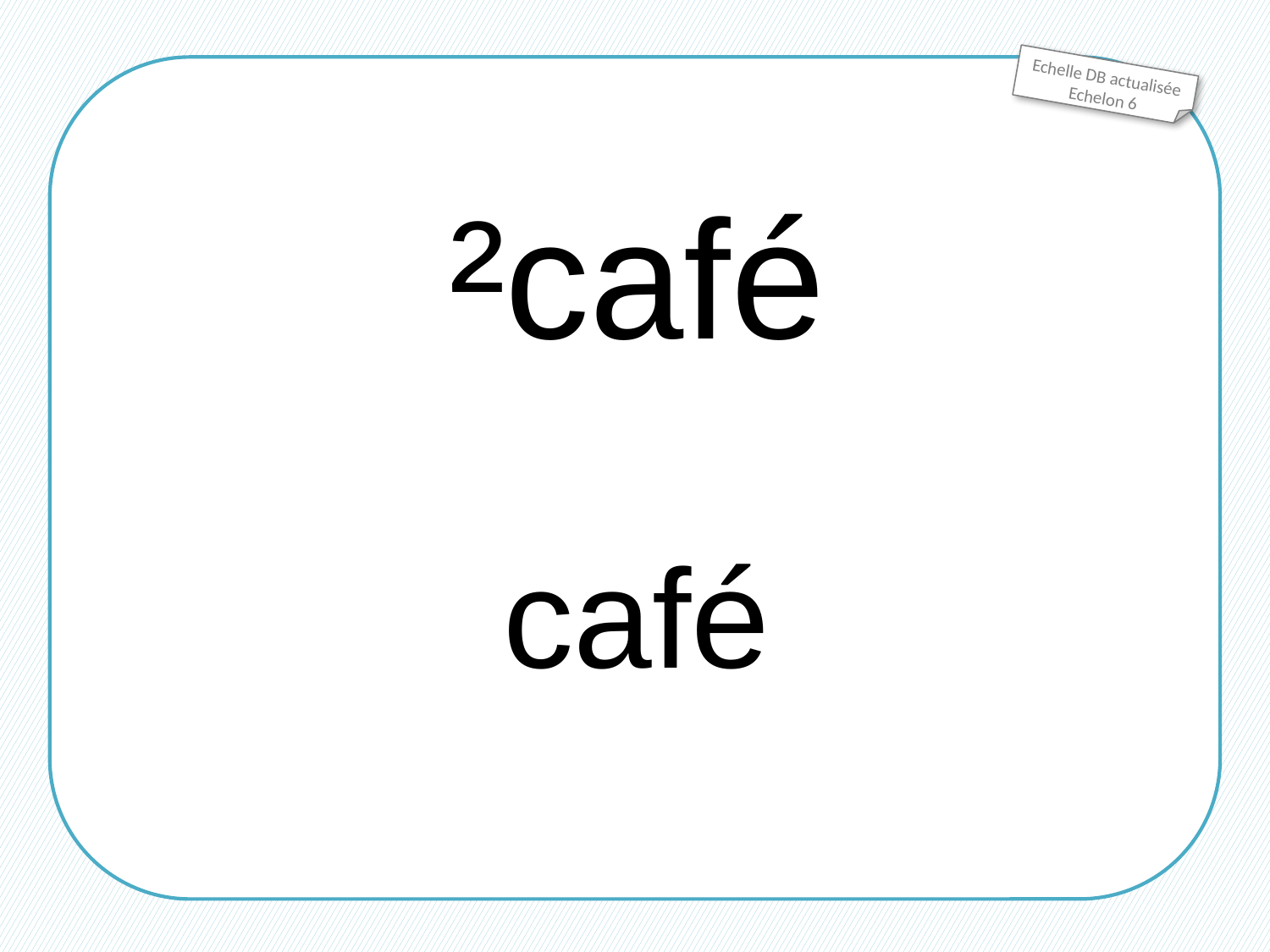

Echelle DB actualisée
Echelon 6
²café
café